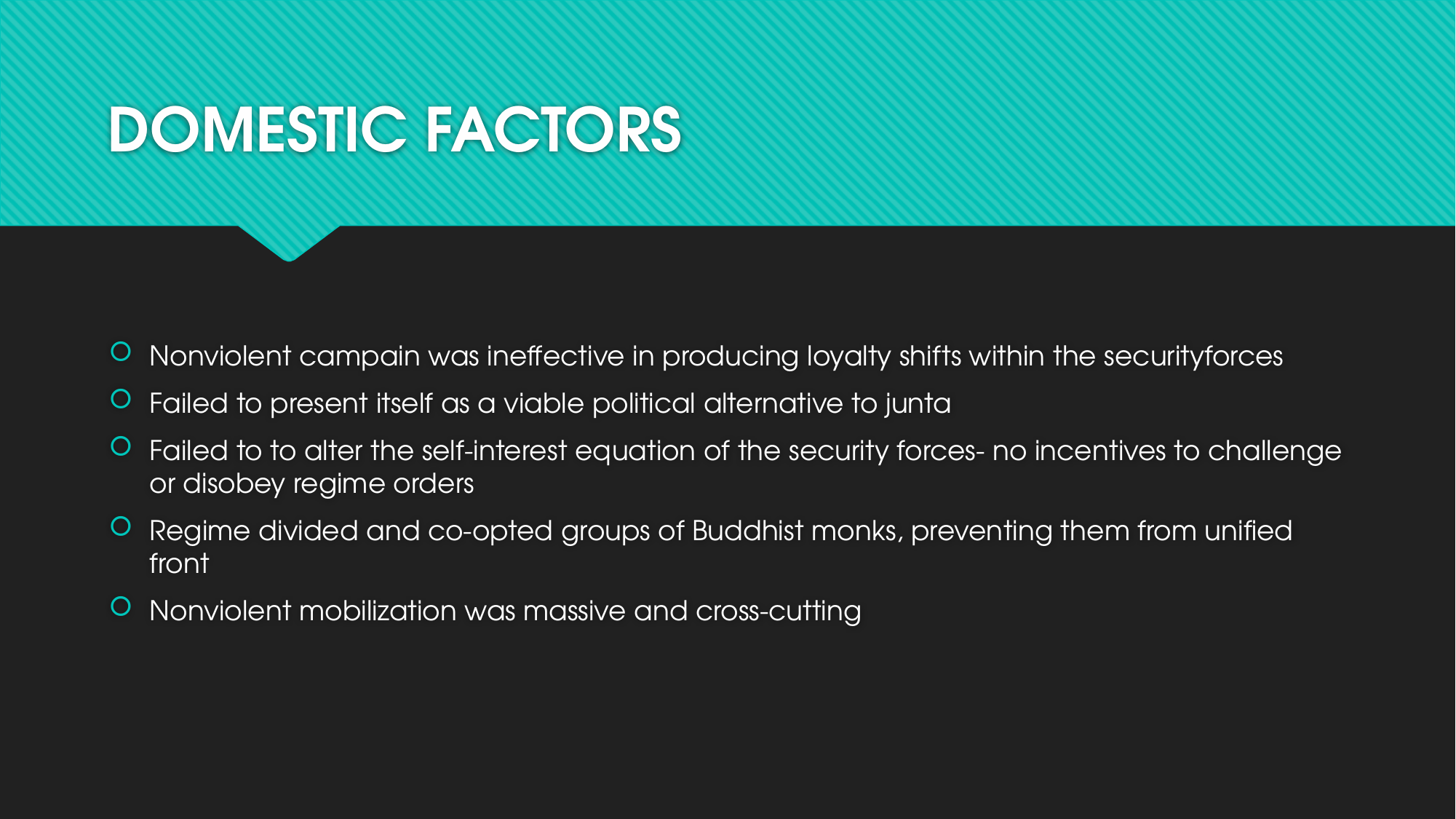

# DOMESTIC FACTORS
Nonviolent campain was ineffective in producing loyalty shifts within the securityforces
Failed to present itself as a viable political alternative to junta
Failed to to alter the self-interest equation of the security forces- no incentives to challenge or disobey regime orders
Regime divided and co-opted groups of Buddhist monks, preventing them from unified front
Nonviolent mobilization was massive and cross-cutting